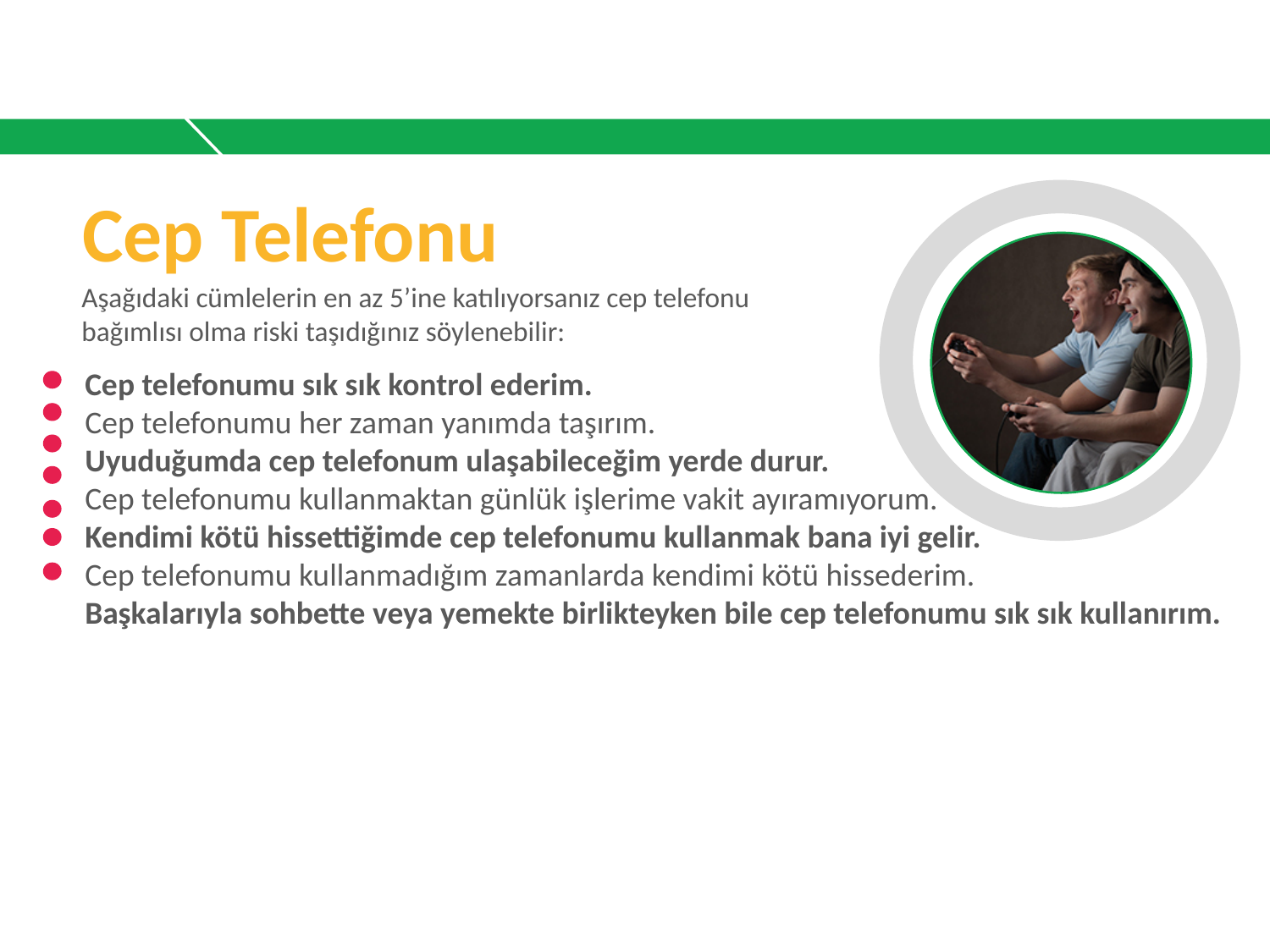

Cep Telefonu

Aşağıdaki cümlelerin en az 5’ine katılıyorsanız cep telefonu bağımlısı olma riski taşıdığınız söylenebilir:
Cep telefonumu sık sık kontrol ederim.
Cep telefonumu her zaman yanımda taşırım.
Uyuduğumda cep telefonum ulaşabileceğim yerde durur.
Cep telefonumu kullanmaktan günlük işlerime vakit ayıramıyorum.
Kendimi kötü hissettiğimde cep telefonumu kullanmak bana iyi gelir.
Cep telefonumu kullanmadığım zamanlarda kendimi kötü hissederim.
Başkalarıyla sohbette veya yemekte birlikteyken bile cep telefonumu sık sık kullanırım.